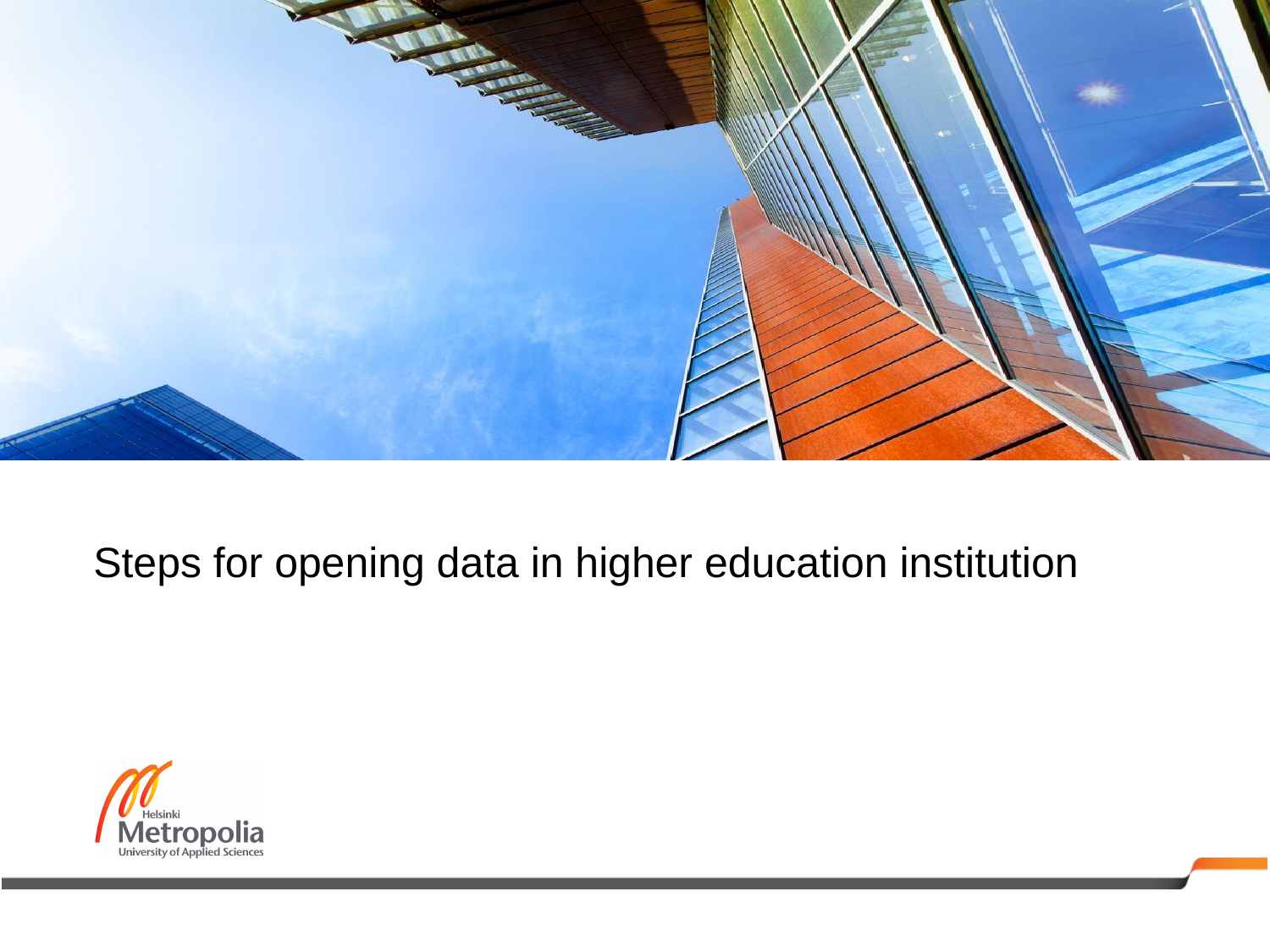

Steps for opening data in higher education institution